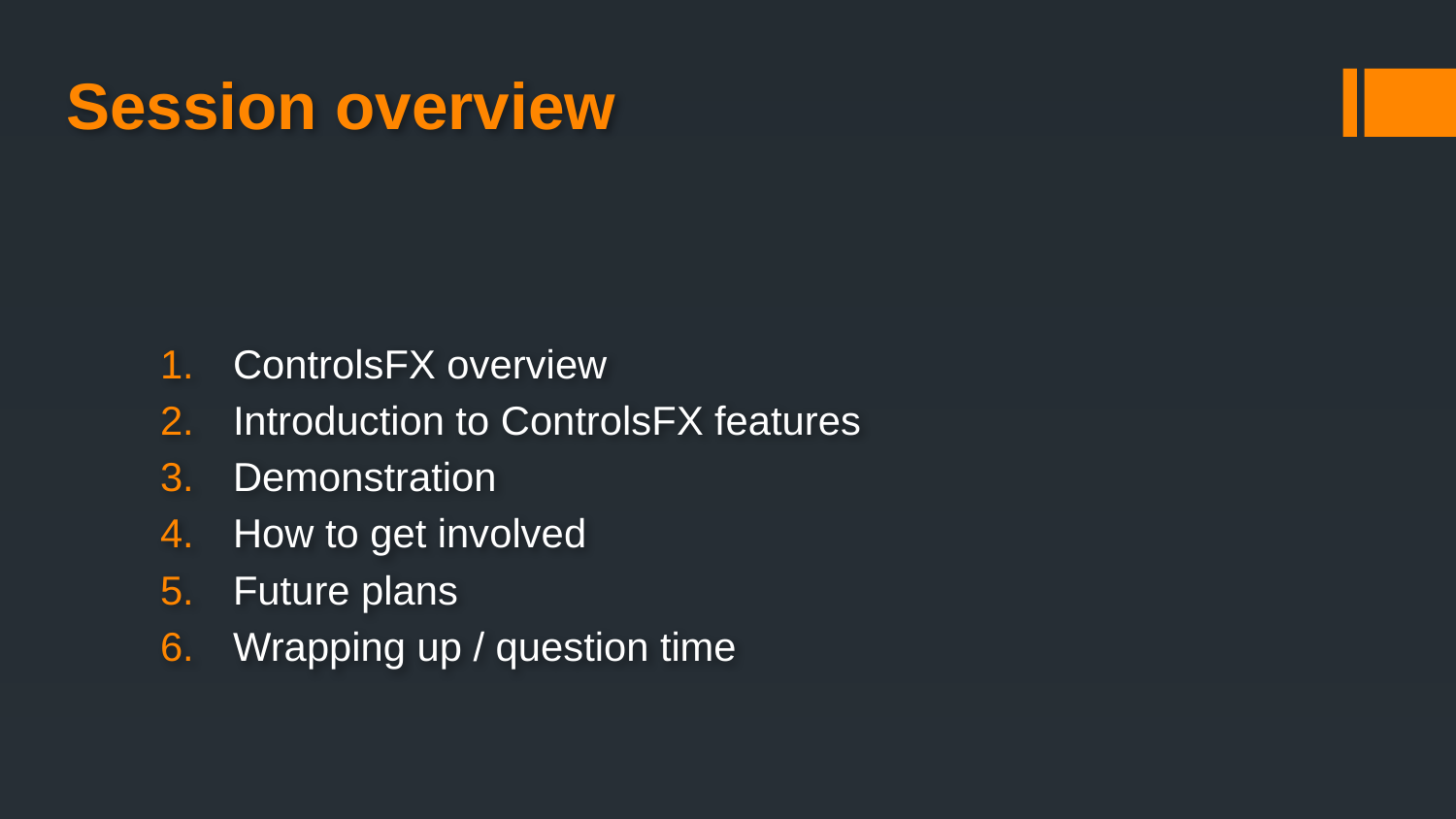

# Session overview
ControlsFX overview
Introduction to ControlsFX features
Demonstration
How to get involved
Future plans
Wrapping up / question time